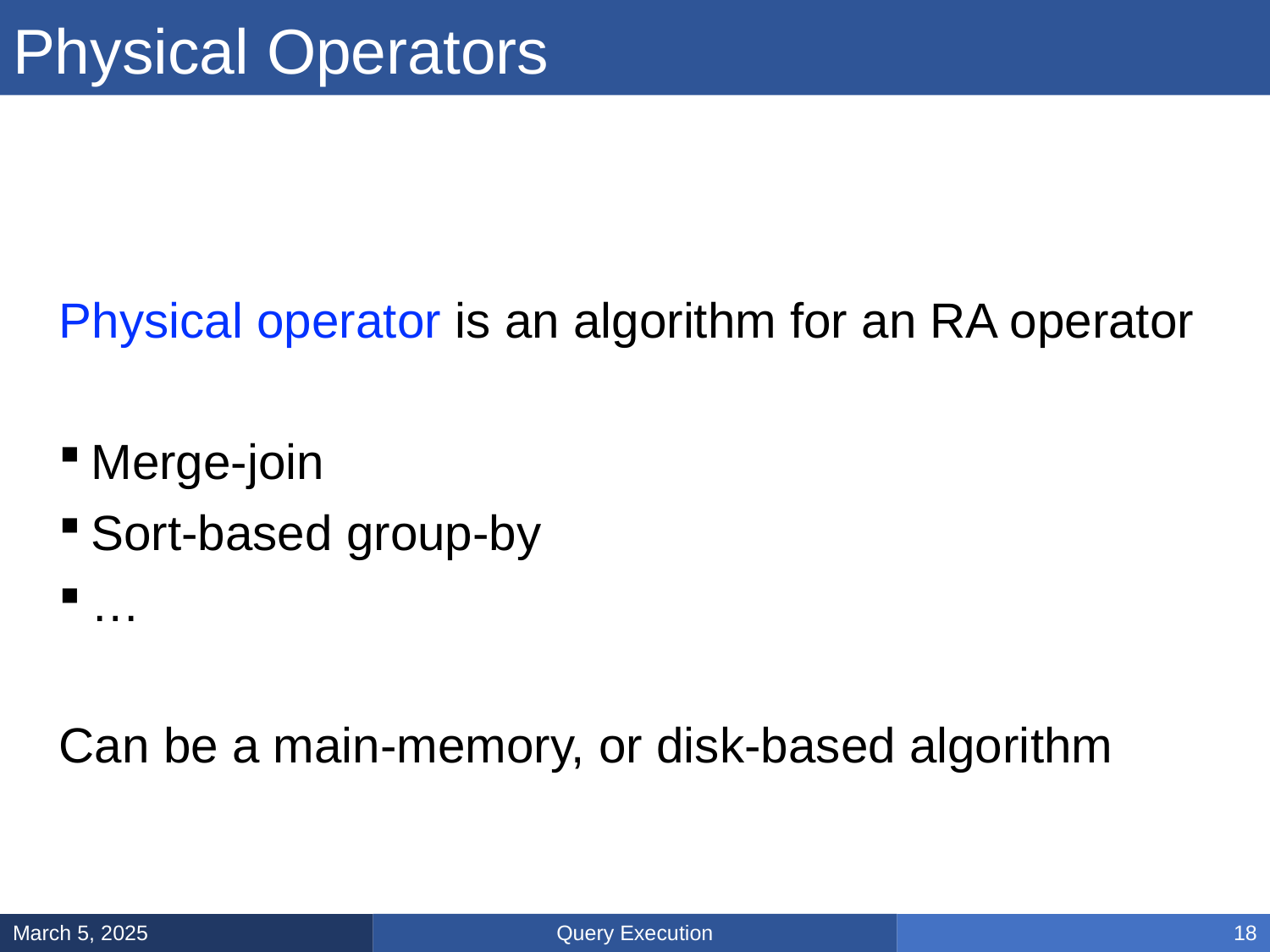

# Physical Operators

Physical operator is an algorithm for an RA operator

Merge-join
Sort-based group-by
…

Can be a main-memory, or disk-based algorithm
Query Execution
March 5, 2025
18